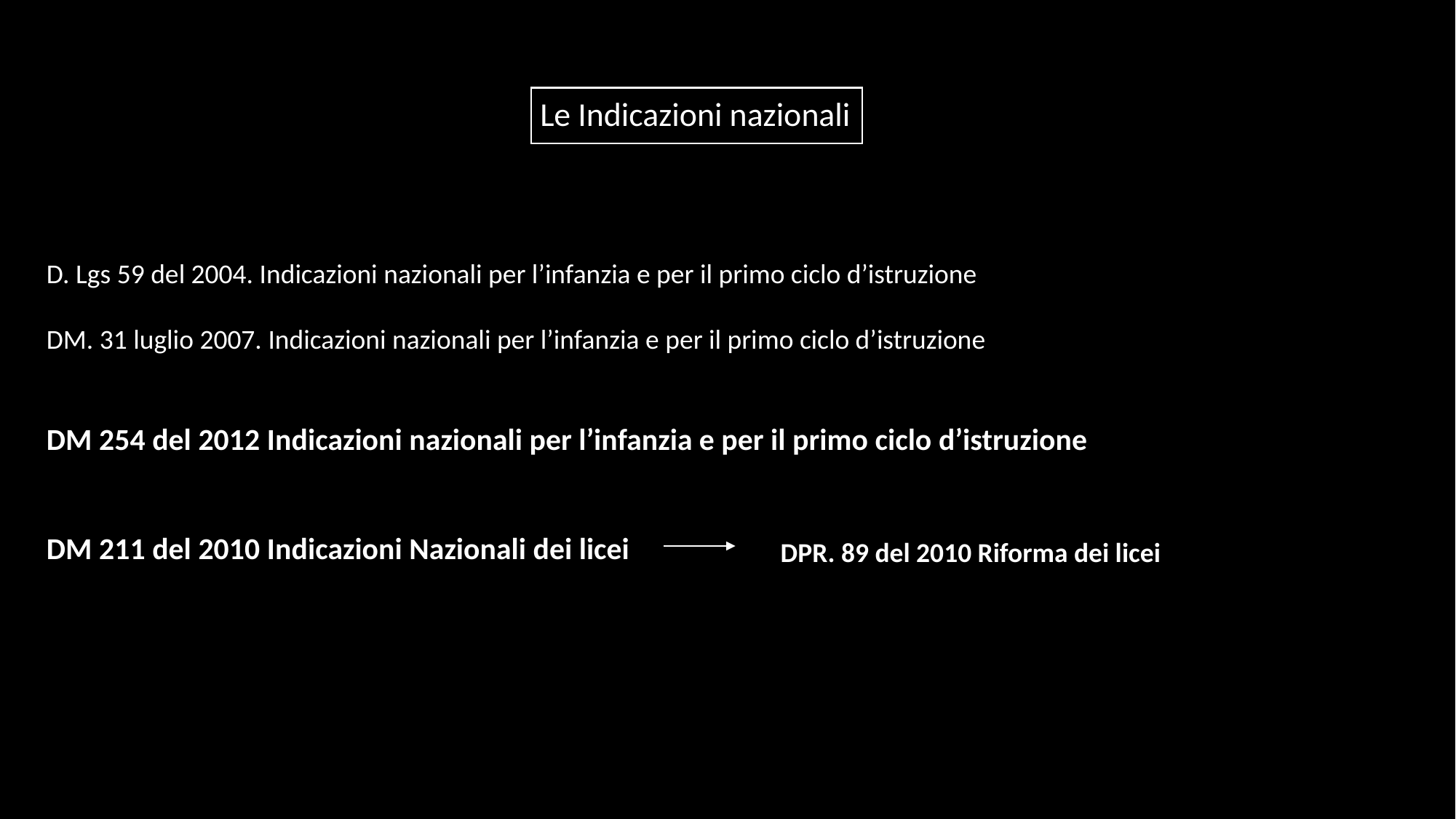

Le Indicazioni nazionali

D. Lgs 59 del 2004. Indicazioni nazionali per l’infanzia e per il primo ciclo d’istruzione

DM. 31 luglio 2007. Indicazioni nazionali per l’infanzia e per il primo ciclo d’istruzione

DM 254 del 2012 Indicazioni nazionali per l’infanzia e per il primo ciclo d’istruzione

DM 211 del 2010 Indicazioni Nazionali dei licei
DPR. 89 del 2010 Riforma dei licei